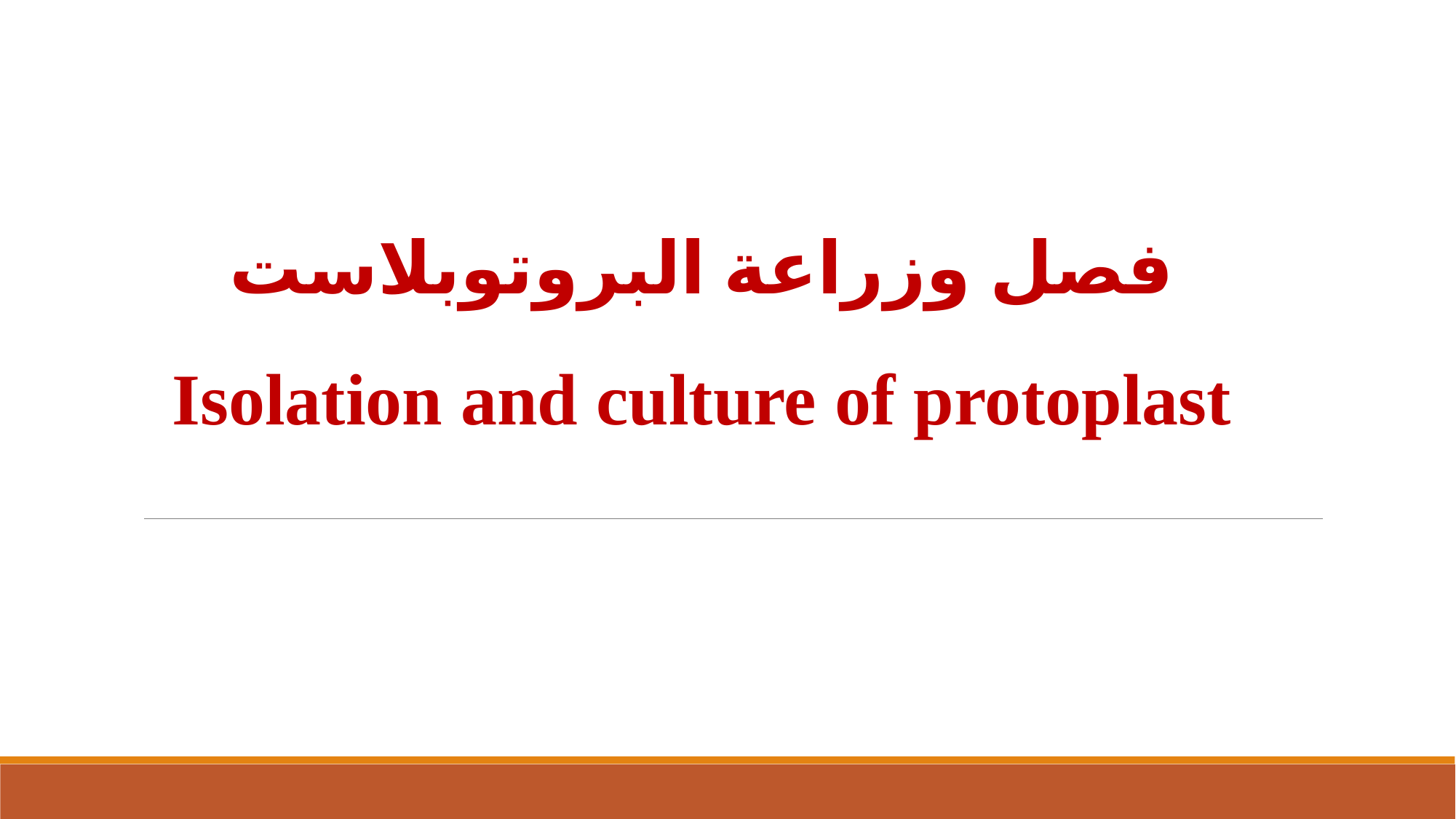

فصل وزراعة البروتوبلاست
Isolation and culture of protoplast